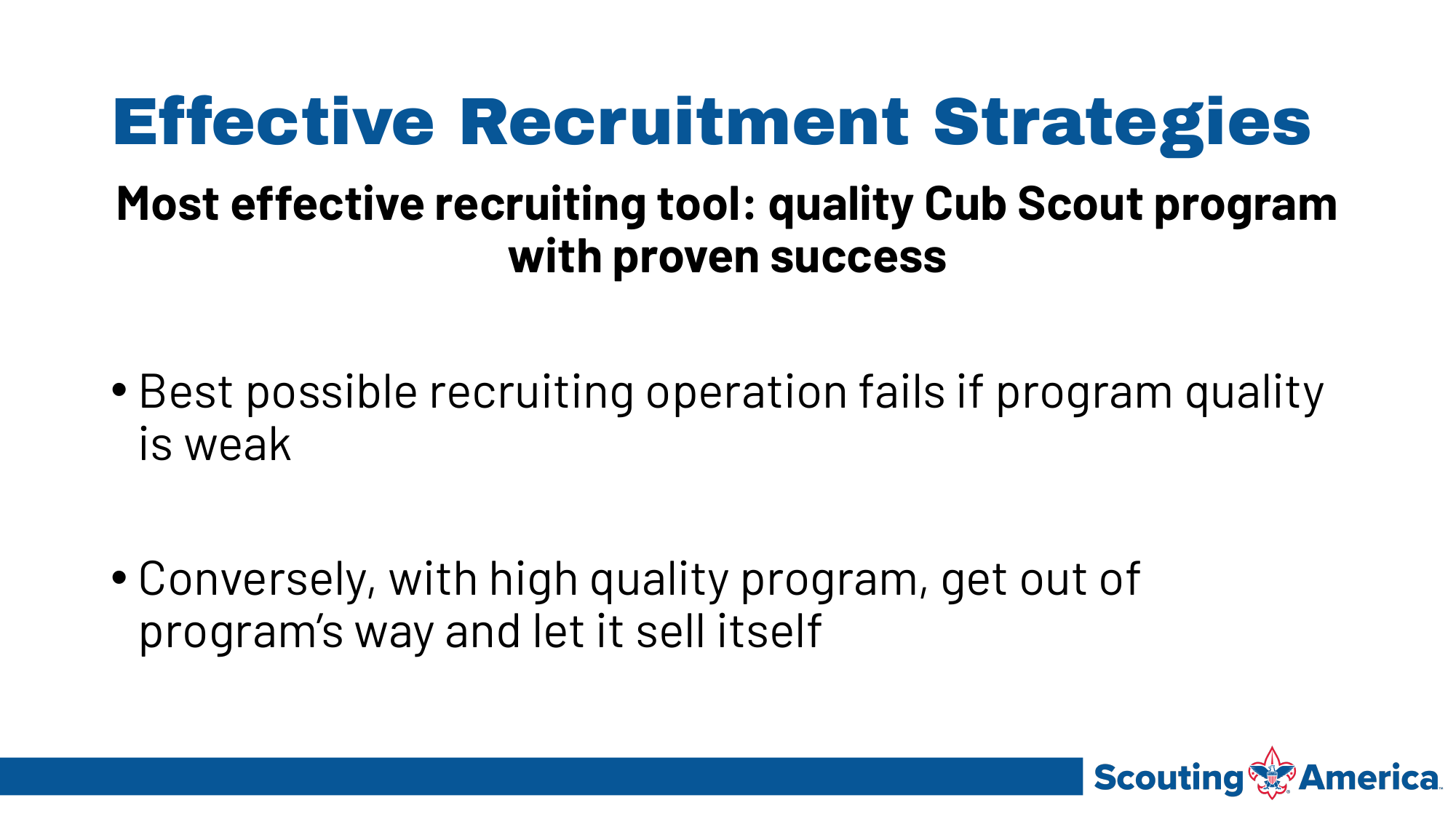

# Effective Recruitment Strategies
Most effective recruiting tool: quality Cub Scout program with proven success

Best possible recruiting operation fails if program quality is weak

Conversely, with high quality program, get out of program’s way and let it sell itself